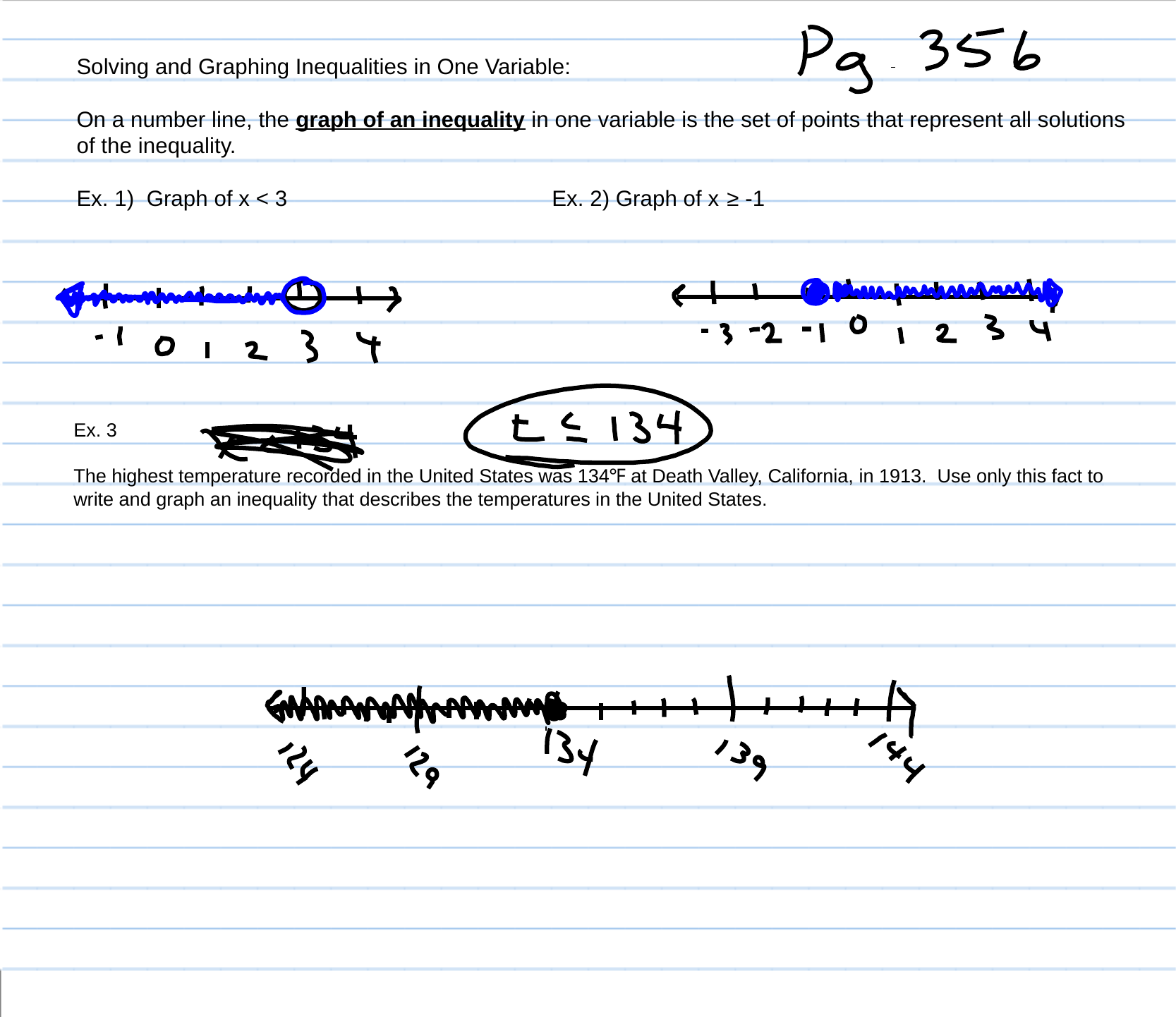

Solving and Graphing Inequalities in One Variable:

On a number line, the graph of an inequality in one variable is the set of points that represent all solutions of the inequality.

Ex. 1)  Graph of x < 3                                           Ex. 2) Graph of x ≥ -1

Ex. 3

The highest temperature recorded in the United States was 134℉ at Death Valley, California, in 1913.  Use only this fact to write and graph an inequality that describes the temperatures in the United States.